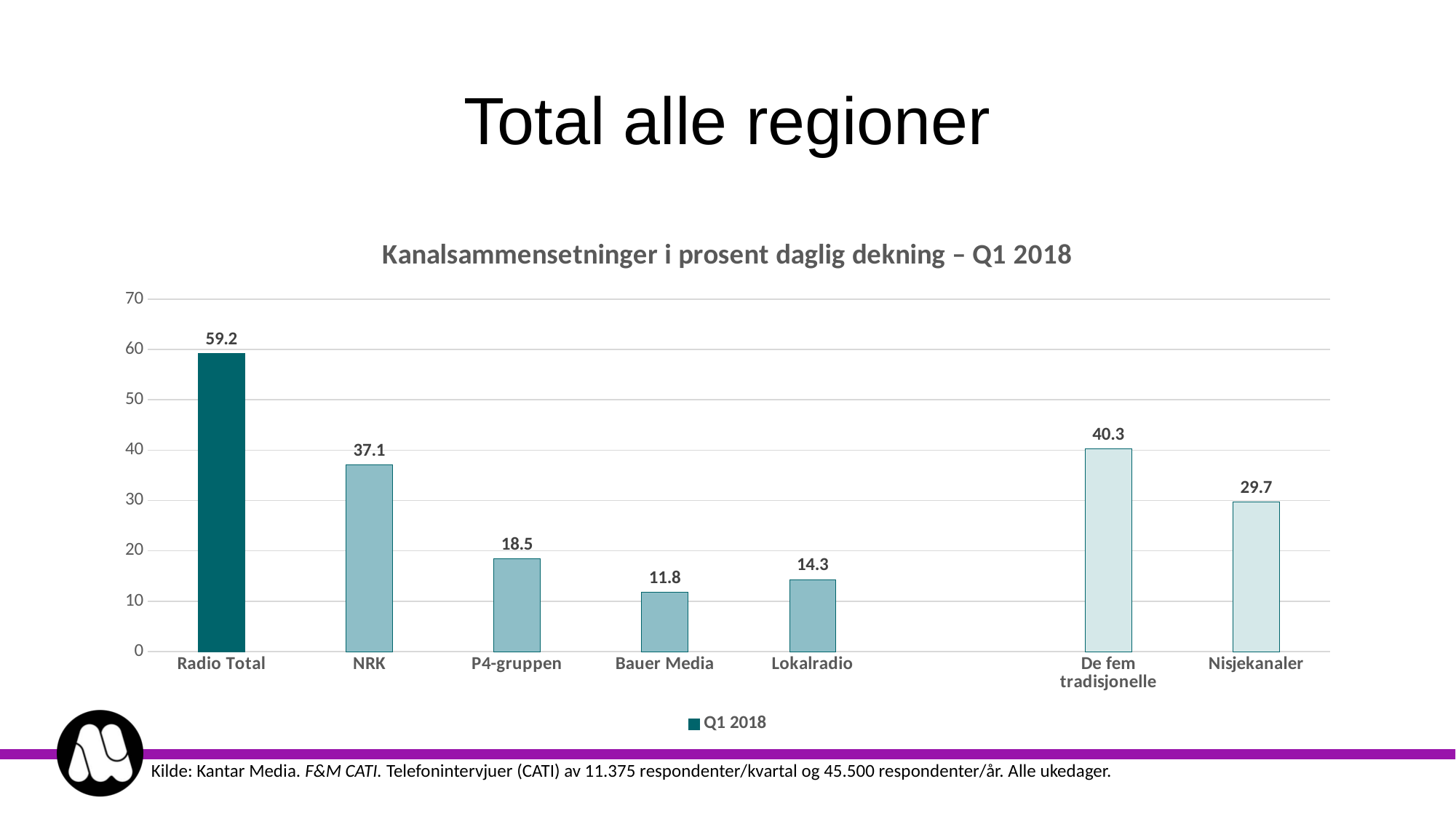

# Total alle regioner

### Chart: Kanalsammensetninger i prosent daglig dekning – Q1 2018

| Category | Q1 2018 |
|---|---|
| Radio Total | 59.2 |
| NRK | 37.1 |
| P4-gruppen | 18.5 |
| Bauer Media | 11.8 |
| Lokalradio | 14.3 |
|  | None |
| De fem tradisjonelle | 40.3 |
| Nisjekanaler | 29.7 |
Kilde: Kantar Media. F&M CATI. Telefonintervjuer (CATI) av 11.375 respondenter/kvartal og 45.500 respondenter/år. Alle ukedager.